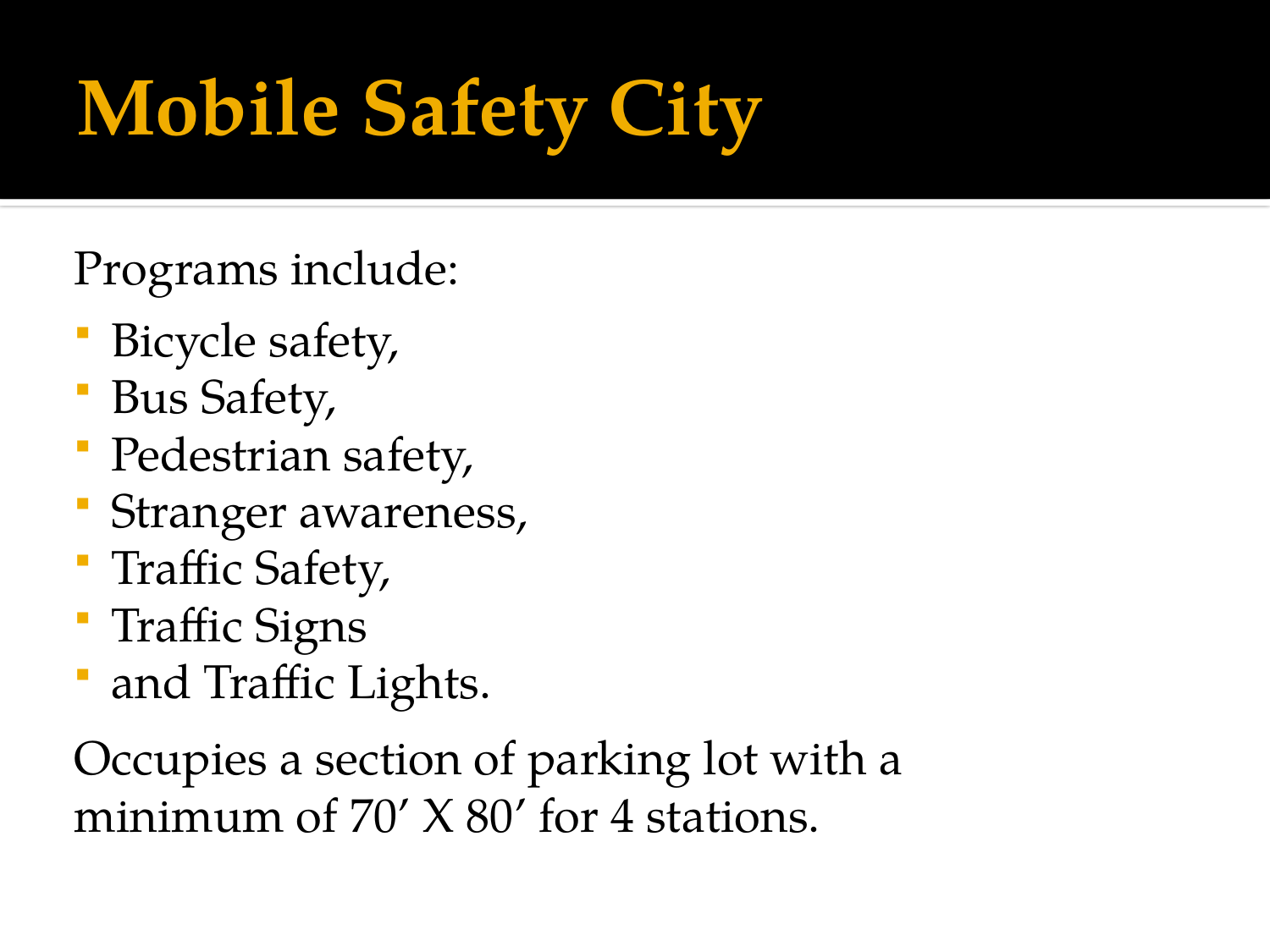

# Mobile Safety City

Programs include:

Bicycle safety,
Bus Safety,
Pedestrian safety,
Stranger awareness,
Traffic Safety,
Traffic Signs
and Traffic Lights.

Occupies a section of parking lot with a
minimum of 70’ X 80’ for 4 stations.